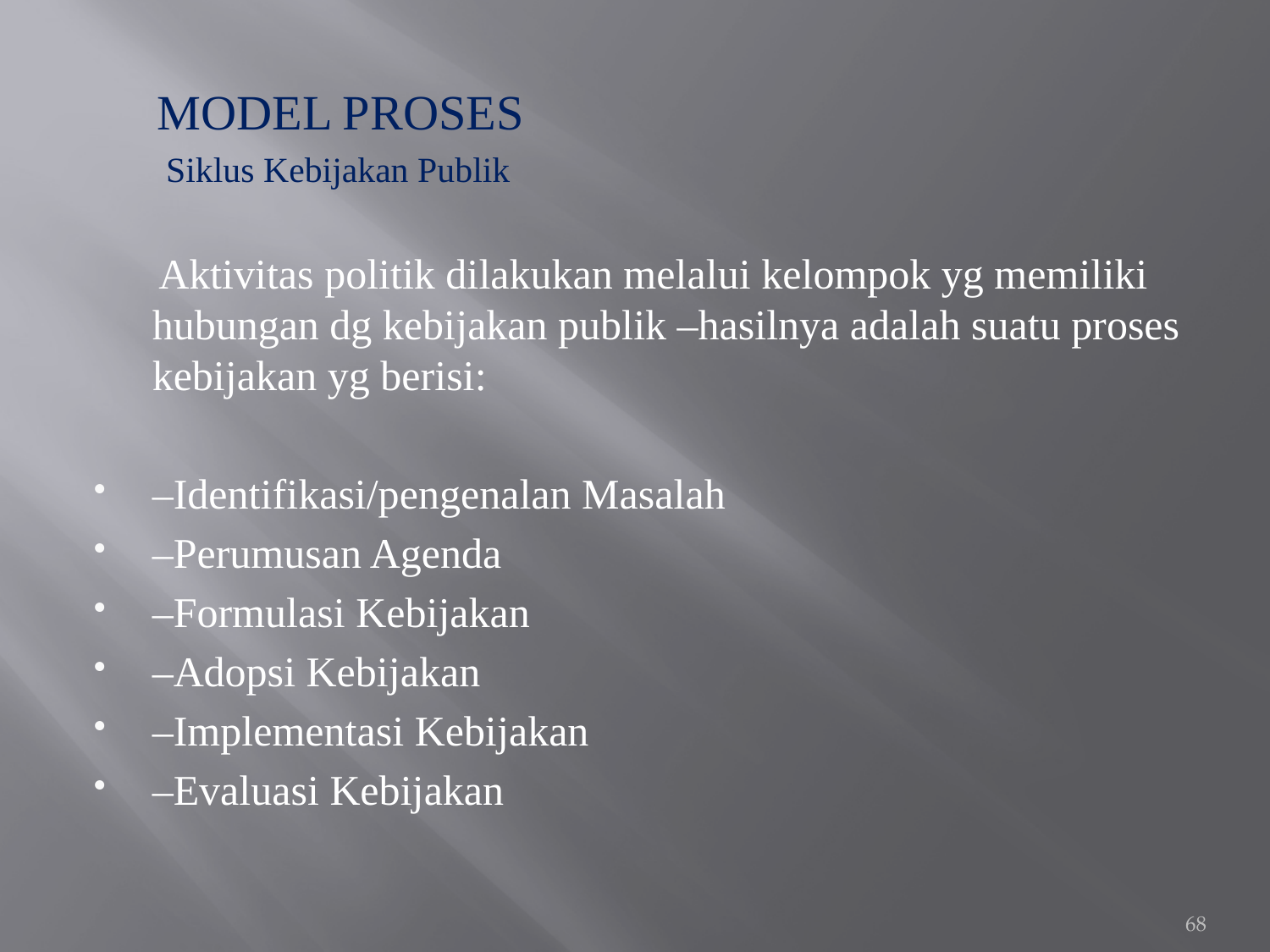

#
MODEL PROSES
        Siklus Kebijakan Publik

      Aktivitas politik dilakukan melalui kelompok yg memiliki hubungan dg kebijakan publik –hasilnya adalah suatu proses kebijakan yg berisi:

–Identifikasi/pengenalan Masalah
–Perumusan Agenda
–Formulasi Kebijakan
–Adopsi Kebijakan
–Implementasi Kebijakan
–Evaluasi Kebijakan

68